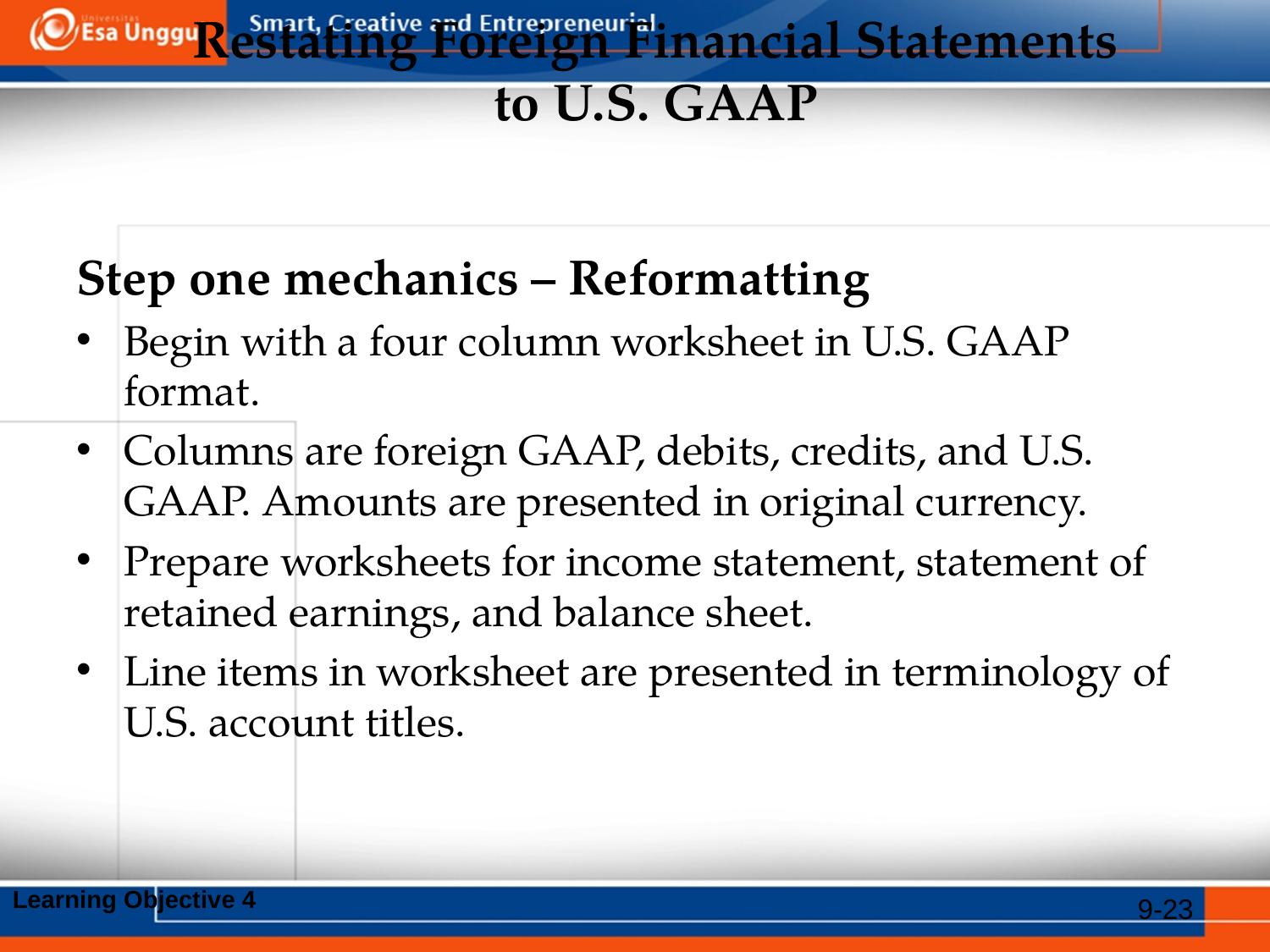

# Restating Foreign Financial Statements to U.S. GAAP
Step one mechanics – Reformatting
Begin with a four column worksheet in U.S. GAAP format.
Columns are foreign GAAP, debits, credits, and U.S. GAAP. Amounts are presented in original currency.
Prepare worksheets for income statement, statement of retained earnings, and balance sheet.
Line items in worksheet are presented in terminology of U.S. account titles.
Learning Objective 4
9-23